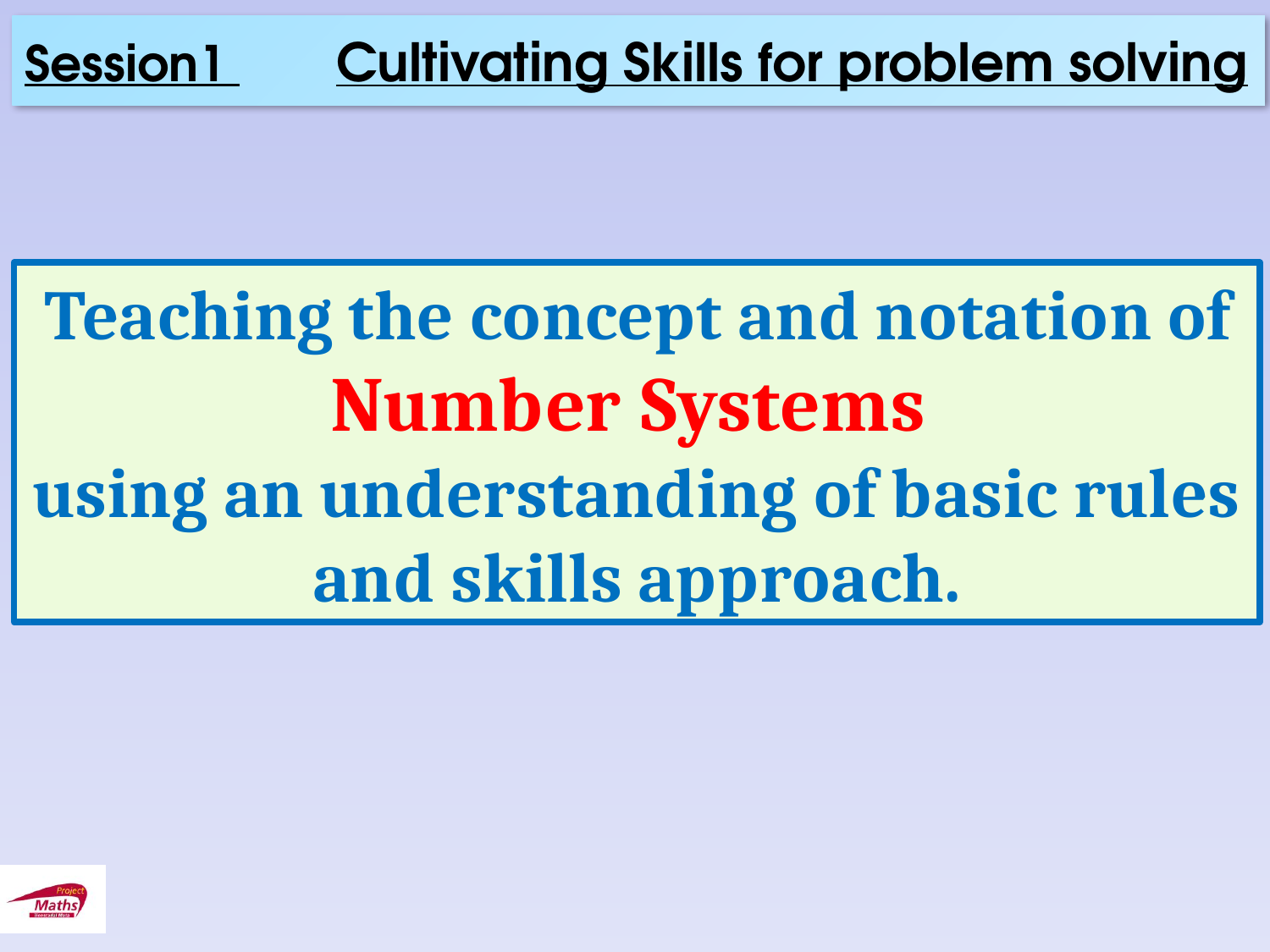

# Session1        Cultivating Skills for problem solving
Teaching the concept and notation of Number Systems
using an understanding of basic rules and skills approach.